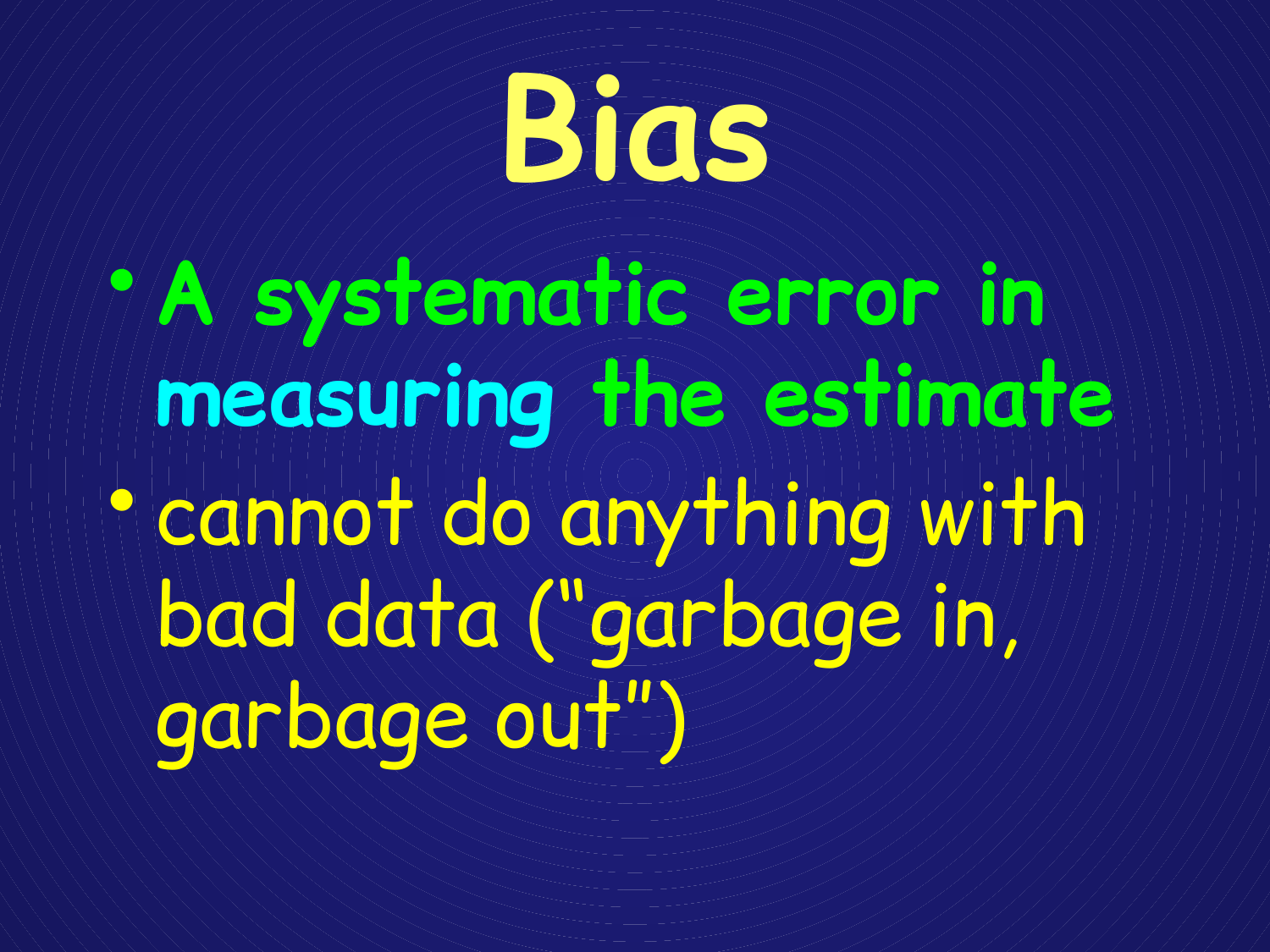

# Bias
A systematic error in  measuring the estimate
cannot do anything with bad data (“garbage in, garbage out”)